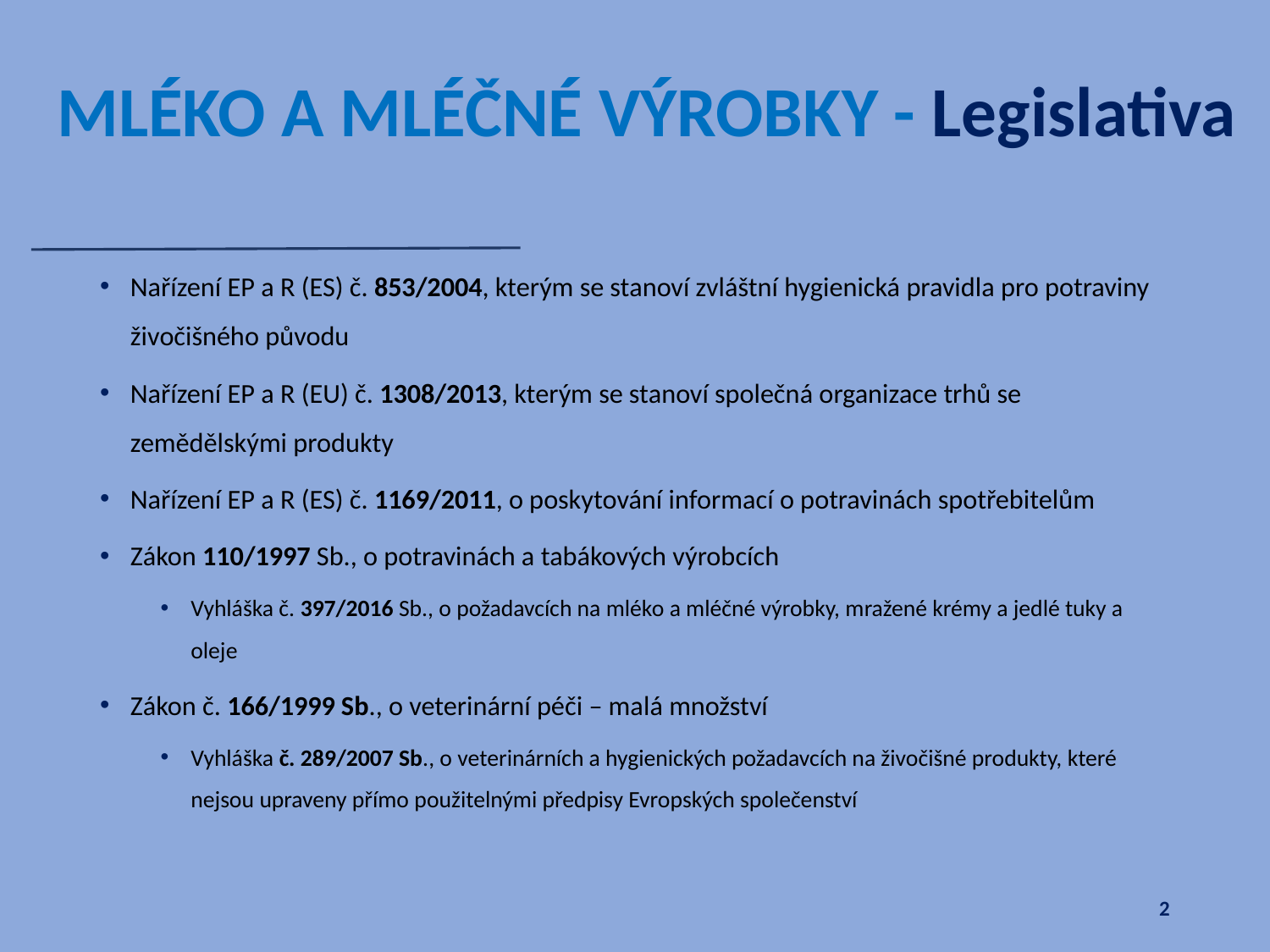

# MLÉKO A MLÉČNÉ VÝROBKY - Legislativa
Nařízení EP a R (ES) č. 853/2004, kterým se stanoví zvláštní hygienická pravidla pro potraviny živočišného původu
Nařízení EP a R (EU) č. 1308/2013, kterým se stanoví společná organizace trhů se zemědělskými produkty​
Nařízení EP a R (ES) č. 1169/2011, o poskytování informací o potravinách spotřebitelům
Zákon 110/1997 Sb., o potravinách a tabákových výrobcích
Vyhláška č. 397/2016 Sb., o požadavcích na mléko a mléčné výrobky, mražené krémy a jedlé tuky a oleje
Zákon č. 166/1999 Sb., o veterinární péči – malá množství
Vyhláška č. 289/2007 Sb., o veterinárních a hygienických požadavcích na živočišné produkty, které nejsou upraveny přímo použitelnými předpisy Evropských společenství

2